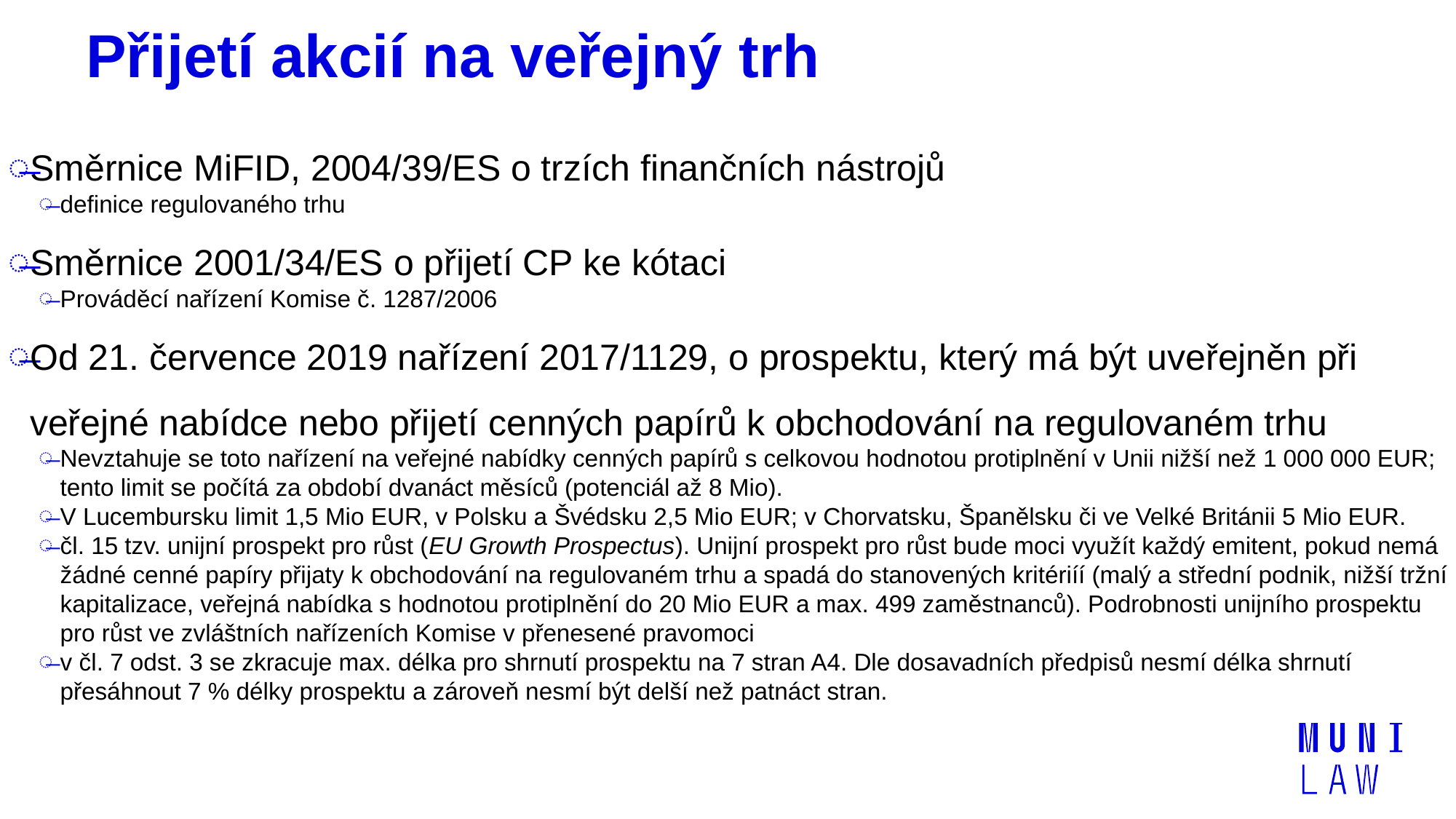

# Přijetí akcií na veřejný trh
Směrnice MiFID, 2004/39/ES o trzích finančních nástrojů
definice regulovaného trhu
Směrnice 2001/34/ES o přijetí CP ke kótaci
Prováděcí nařízení Komise č. 1287/2006
Od 21. července 2019 nařízení 2017/1129, o prospektu, který má být uveřejněn při veřejné nabídce nebo přijetí cenných papírů k obchodování na regulovaném trhu
Nevztahuje se toto nařízení na veřejné nabídky cenných papírů s celkovou hodnotou protiplnění v Unii nižší než 1 000 000 EUR; tento limit se počítá za období dvanáct měsíců (potenciál až 8 Mio).
V Lucembursku limit 1,5 Mio EUR, v Polsku a Švédsku 2,5 Mio EUR; v Chorvatsku, Španělsku či ve Velké Británii 5 Mio EUR.
čl. 15 tzv. unijní prospekt pro růst (EU Growth Prospectus). Unijní prospekt pro růst bude moci využít každý emitent, pokud nemá žádné cenné papíry přijaty k obchodování na regulovaném trhu a spadá do stanovených kritériíí (malý a střední podnik, nižší tržní kapitalizace, veřejná nabídka s hodnotou protiplnění do 20 Mio EUR a max. 499 zaměstnanců). Podrobnosti unijního prospektu pro růst ve zvláštních nařízeních Komise v přenesené pravomoci
v čl. 7 odst. 3 se zkracuje max. délka pro shrnutí prospektu na 7 stran A4. Dle dosavadních předpisů nesmí délka shrnutí přesáhnout 7 % délky prospektu a zároveň nesmí být delší než patnáct stran.